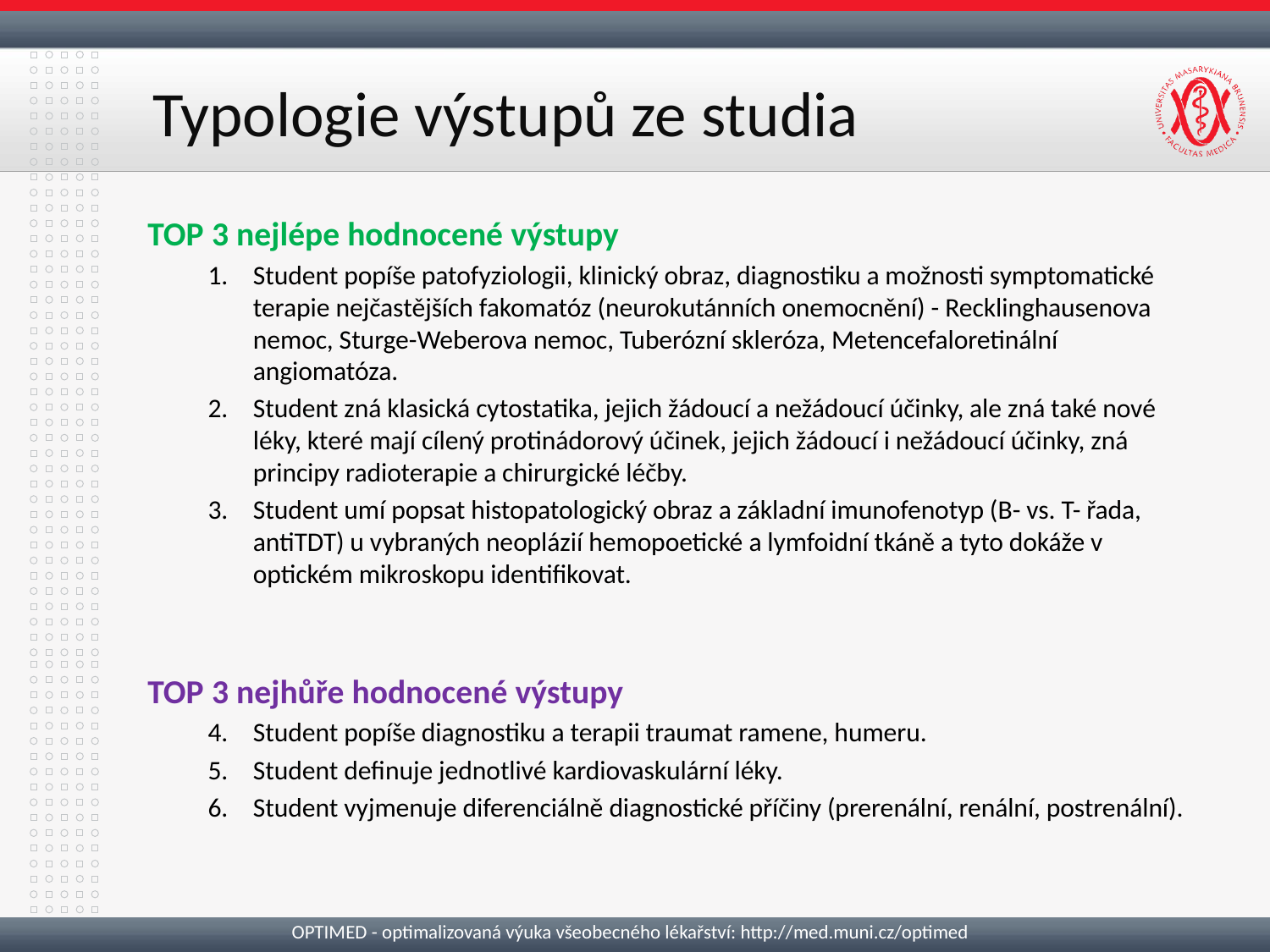

# Typologie výstupů ze studia
TOP 3 nejlépe hodnocené výstupy
Student popíše patofyziologii, klinický obraz, diagnostiku a možnosti symptomatické terapie nejčastějších fakomatóz (neurokutánních onemocnění) - Recklinghausenova nemoc, Sturge-Weberova nemoc, Tuberózní skleróza, Metencefaloretinální angiomatóza.
Student zná klasická cytostatika, jejich žádoucí a nežádoucí účinky, ale zná také nové léky, které mají cílený protinádorový účinek, jejich žádoucí i nežádoucí účinky, zná principy radioterapie a chirurgické léčby.
Student umí popsat histopatologický obraz a základní imunofenotyp (B- vs. T- řada, antiTDT) u vybraných neoplázií hemopoetické a lymfoidní tkáně a tyto dokáže v optickém mikroskopu identifikovat.

TOP 3 nejhůře hodnocené výstupy
Student popíše diagnostiku a terapii traumat ramene, humeru.
Student definuje jednotlivé kardiovaskulární léky.
Student vyjmenuje diferenciálně diagnostické příčiny (prerenální, renální, postrenální).

OPTIMED - optimalizovaná výuka všeobecného lékařství: http://med.muni.cz/optimed